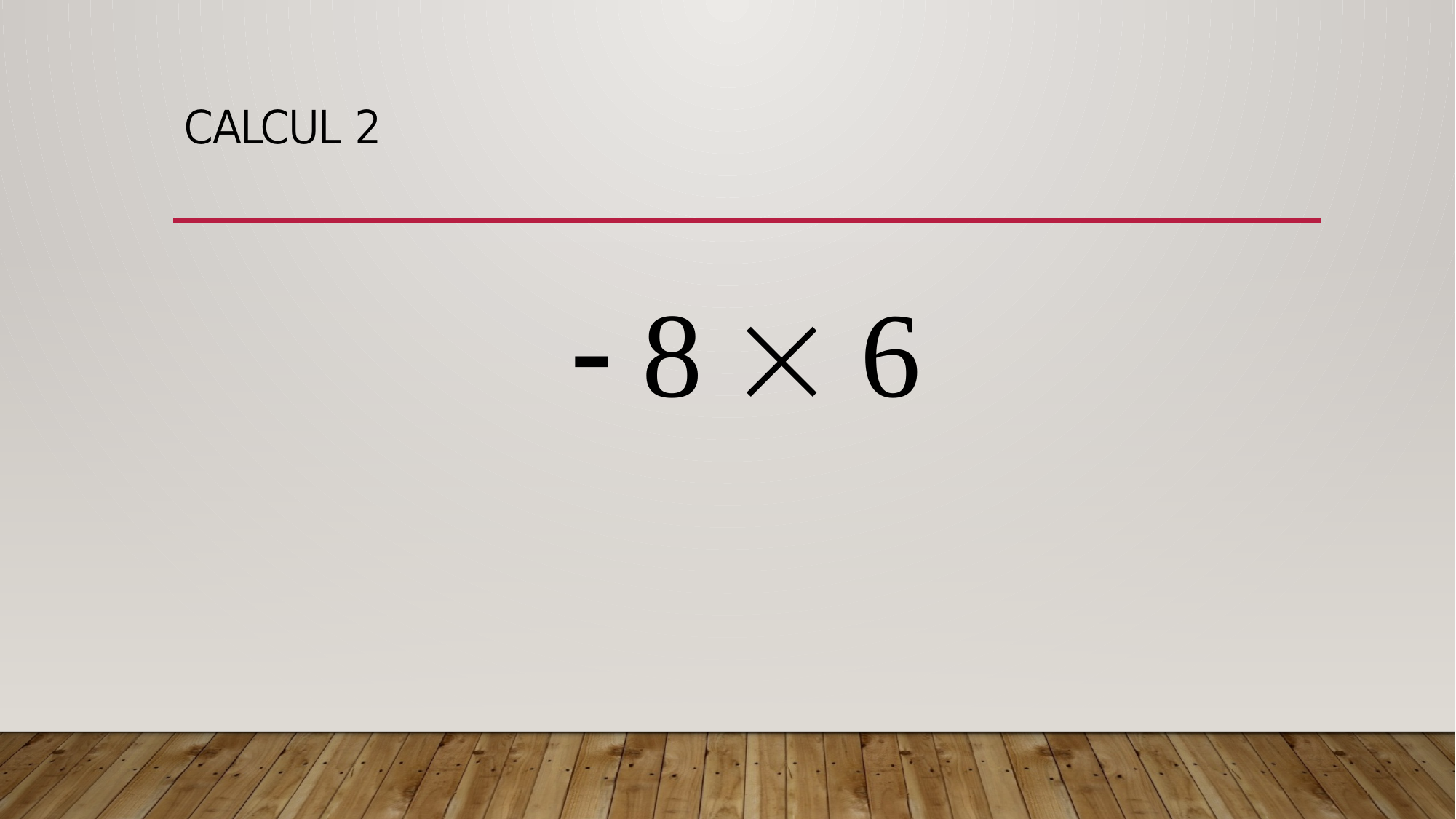

# CALCUL 2
− 8 × 6